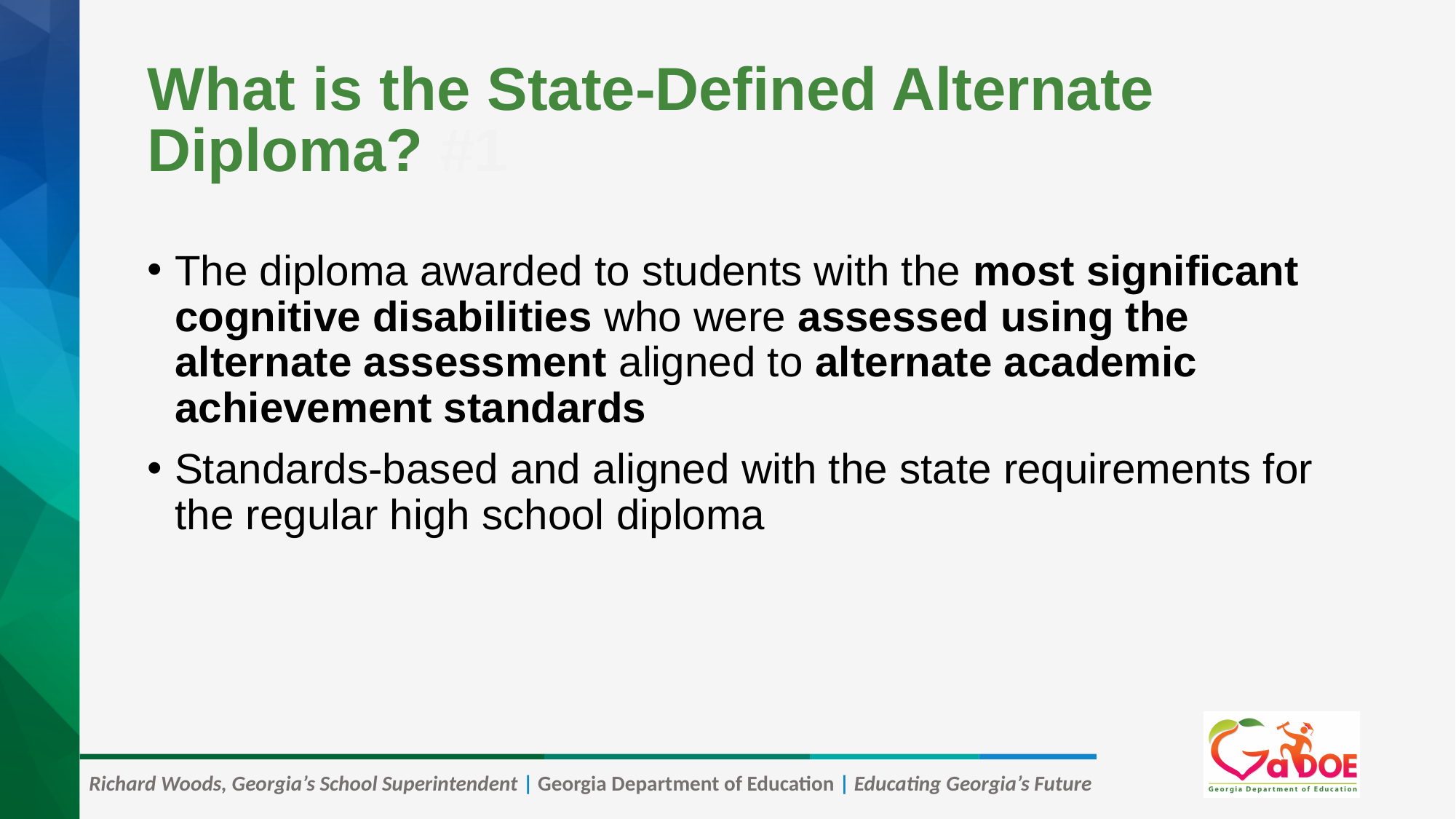

# What is the State-Defined Alternate Diploma? #1
The diploma awarded to students with the most significant cognitive disabilities who were assessed using the alternate assessment aligned to alternate academic achievement standards
Standards-based and aligned with the state requirements for the regular high school diploma